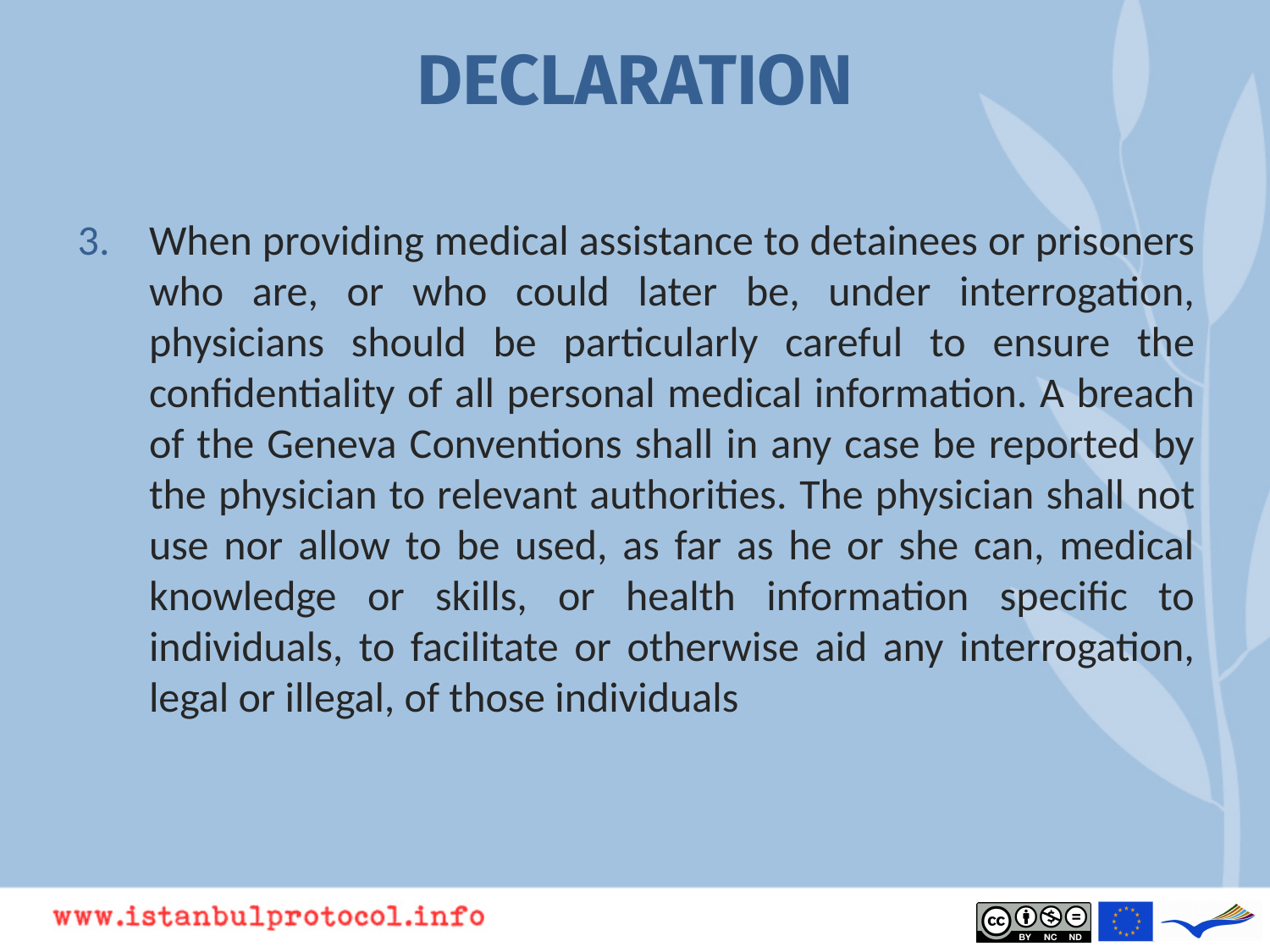

# DECLARATION
When providing medical assistance to detainees or prisoners who are, or who could later be, under interrogation, physicians should be particularly careful to ensure the confidentiality of all personal medical information. A breach of the Geneva Conventions shall in any case be reported by the physician to relevant authorities. The physician shall not use nor allow to be used, as far as he or she can, medical knowledge or skills, or health information specific to individuals, to facilitate or otherwise aid any interrogation, legal or illegal, of those individuals